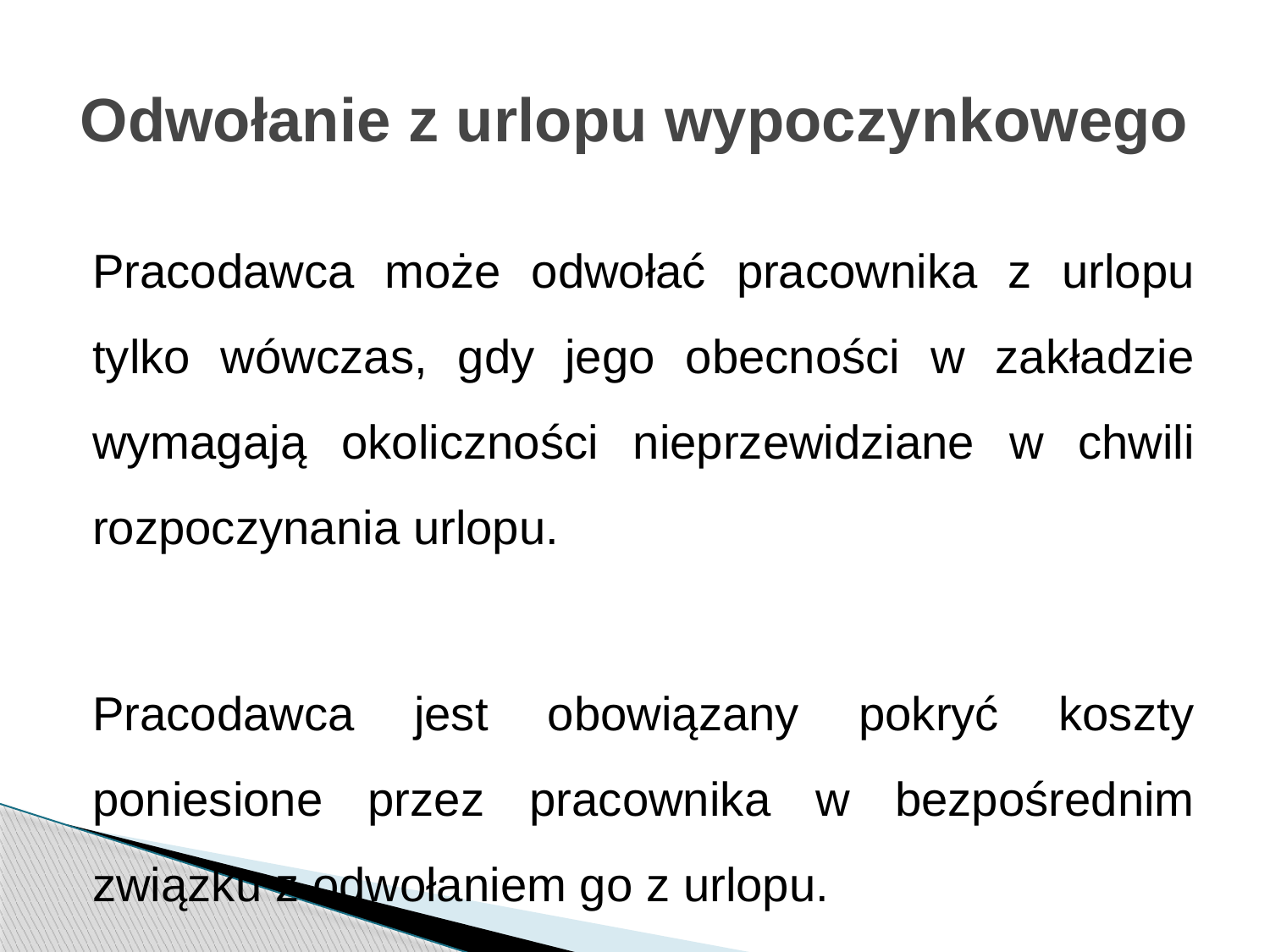

# Odwołanie z urlopu wypoczynkowego
Pracodawca może odwołać pracownika z urlopu tylko wówczas, gdy jego obecności w zakładzie wymagają okoliczności nieprzewidziane w chwili rozpoczynania urlopu.

Pracodawca jest obowiązany pokryć koszty poniesione przez pracownika w bezpośrednim związku z odwołaniem go z urlopu.